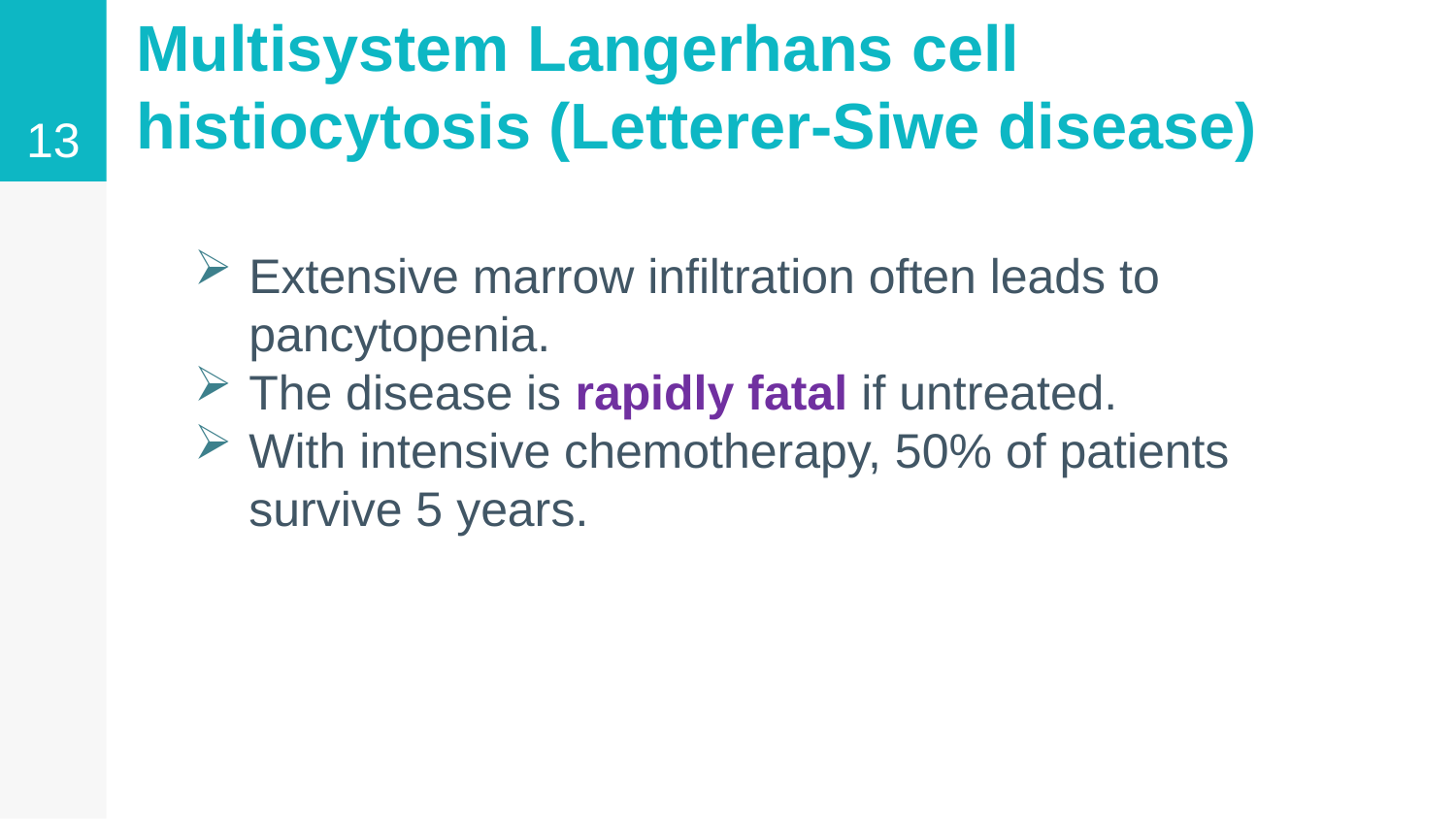

13

# Multisystem Langerhans cell histiocytosis (Letterer-Siwe disease)

Extensive marrow infiltration often leads to pancytopenia.
The disease is rapidly fatal if untreated.
With intensive chemotherapy, 50% of patients survive 5 years.